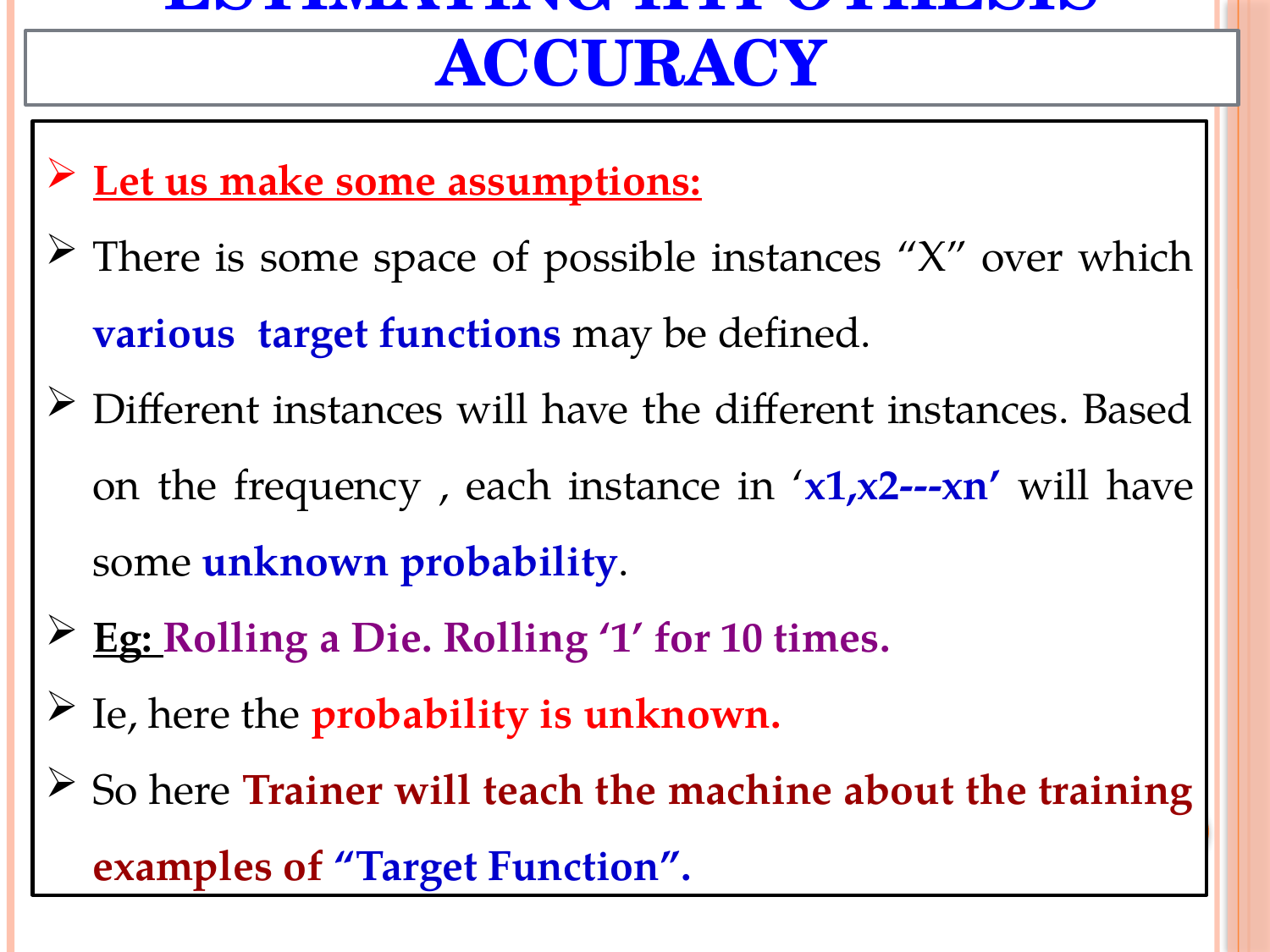

# Estimating Hypothesis Accuracy
Let us make some assumptions:
There is some space of possible instances “X” over which various  target functions may be defined.
Different instances will have the different instances. Based on the frequency , each instance in ‘x1,x2---xn’ will have some unknown probability.
Eg: Rolling a Die. Rolling ‘1’ for 10 times.
Ie, here the probability is unknown.
So here Trainer will teach the machine about the training examples of “Target Function”.
6